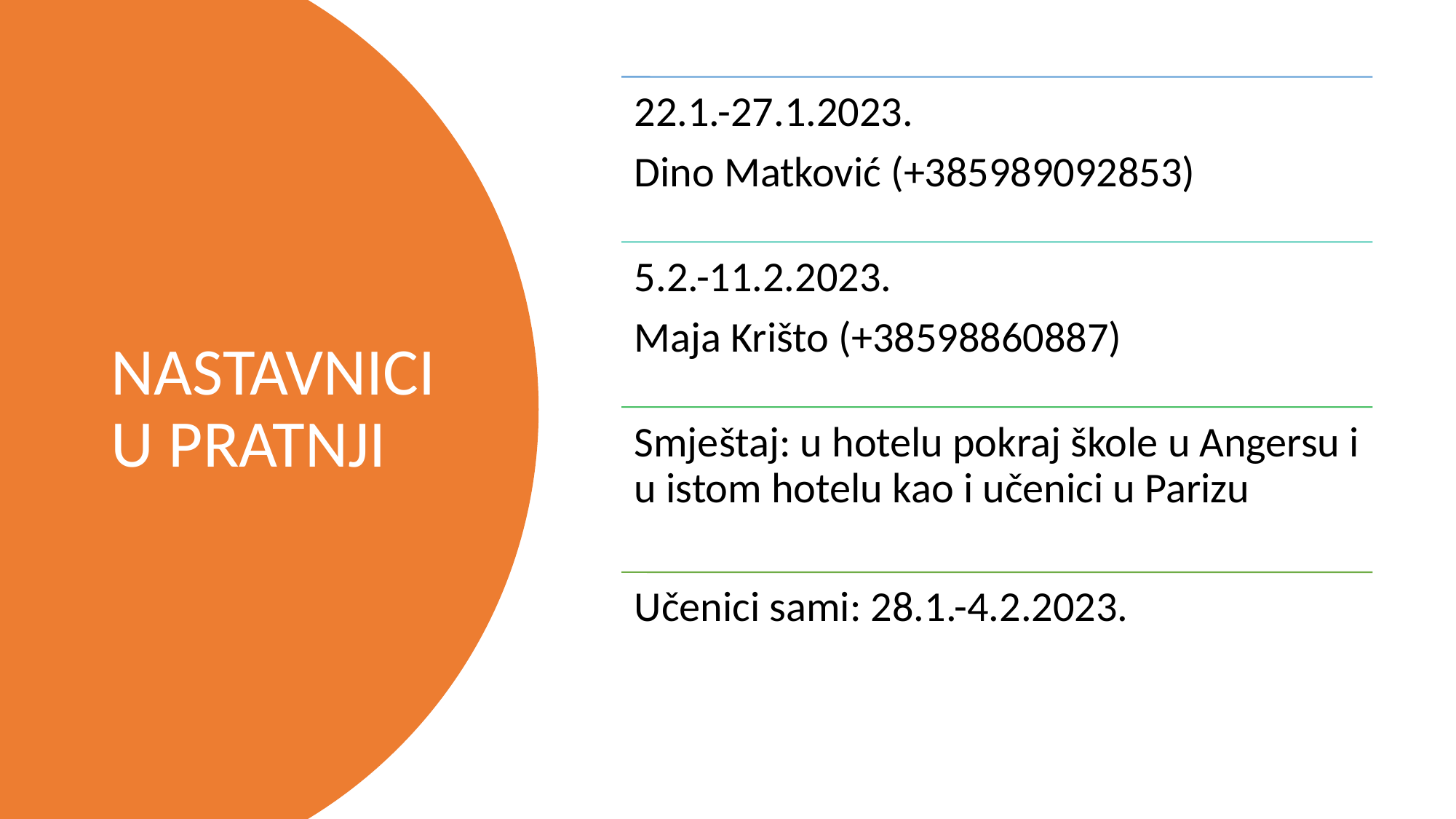

22.1.-27.1.2023.
Dino Matković (+385989092853)
5.2.-11.2.2023.
Maja Krišto (+38598860887)
Smještaj: u hotelu pokraj škole u Angersu i u istom hotelu kao i učenici u Parizu
Učenici sami: 28.1.-4.2.2023.
# NASTAVNICI U PRATNJI